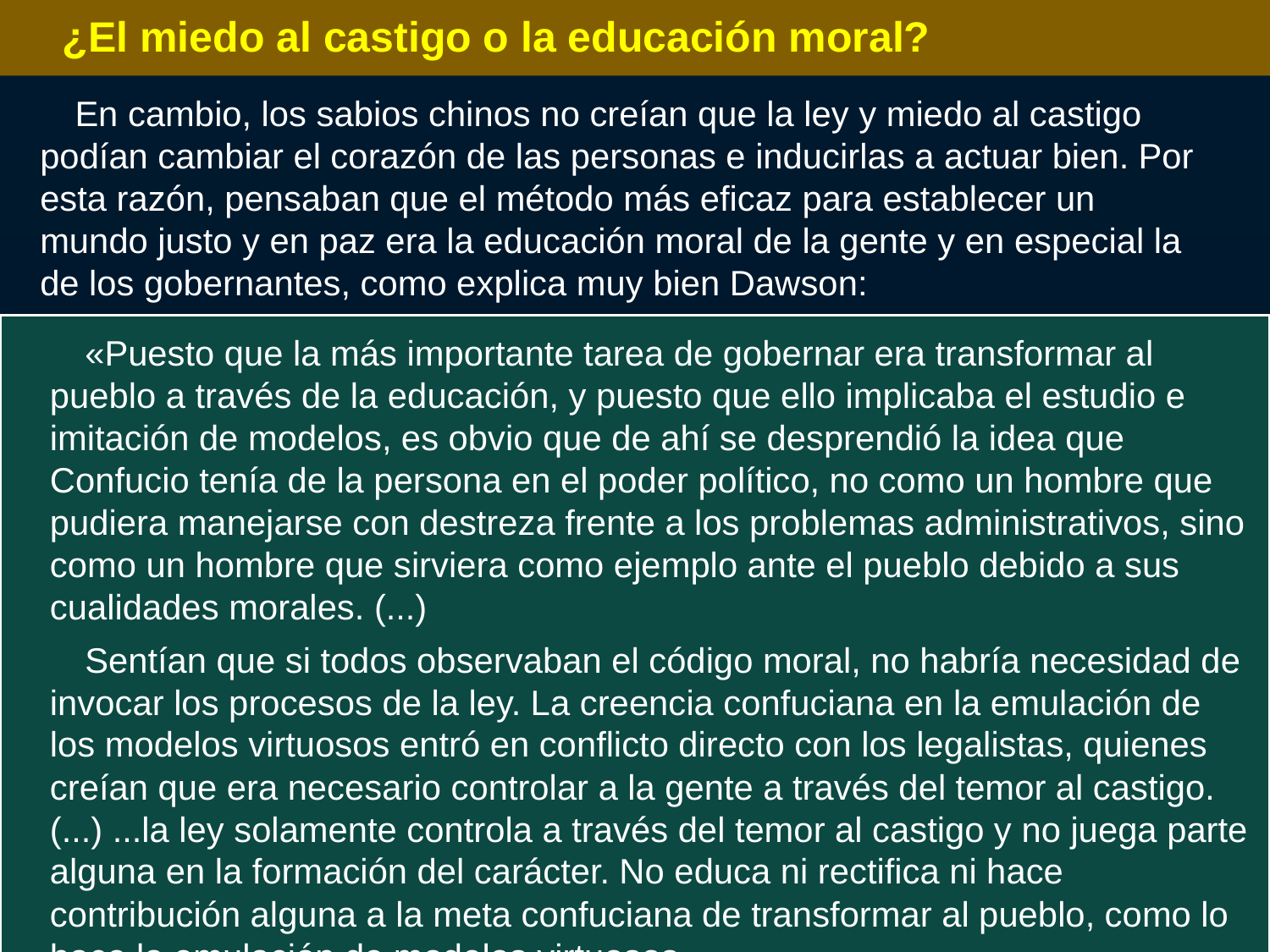

¿El miedo al castigo o la educación moral?
En cambio, los sabios chinos no creían que la ley y miedo al castigo podían cambiar el corazón de las personas e inducirlas a actuar bien. Por esta razón, pensaban que el método más eficaz para establecer un mundo justo y en paz era la educación moral de la gente y en especial la de los gobernantes, como explica muy bien Dawson:
«Puesto que la más importante tarea de gobernar era transformar al pueblo a través de la educación, y puesto que ello implicaba el estudio e imitación de modelos, es obvio que de ahí se desprendió la idea que Confucio tenía de la persona en el poder político, no como un hombre que pudiera manejarse con destreza frente a los problemas administrativos, sino como un hombre que sirviera como ejemplo ante el pueblo debido a sus cualidades morales. (...)
Sentían que si todos observaban el código moral, no habría necesidad de invocar los procesos de la ley. La creencia confuciana en la emulación de los modelos virtuosos entró en conflicto directo con los legalistas, quienes creían que era necesario controlar a la gente a través del temor al castigo. (...) ...la ley solamente controla a través del temor al castigo y no juega parte alguna en la formación del carácter. No educa ni rectifica ni hace contribución alguna a la meta confuciana de transformar al pueblo, como lo hace la emulación de modelos virtuosos.»
Raymond Dawson, Confucio, Fondo de Cultura Económica, México, 1986, pp. 87, 109, 110.